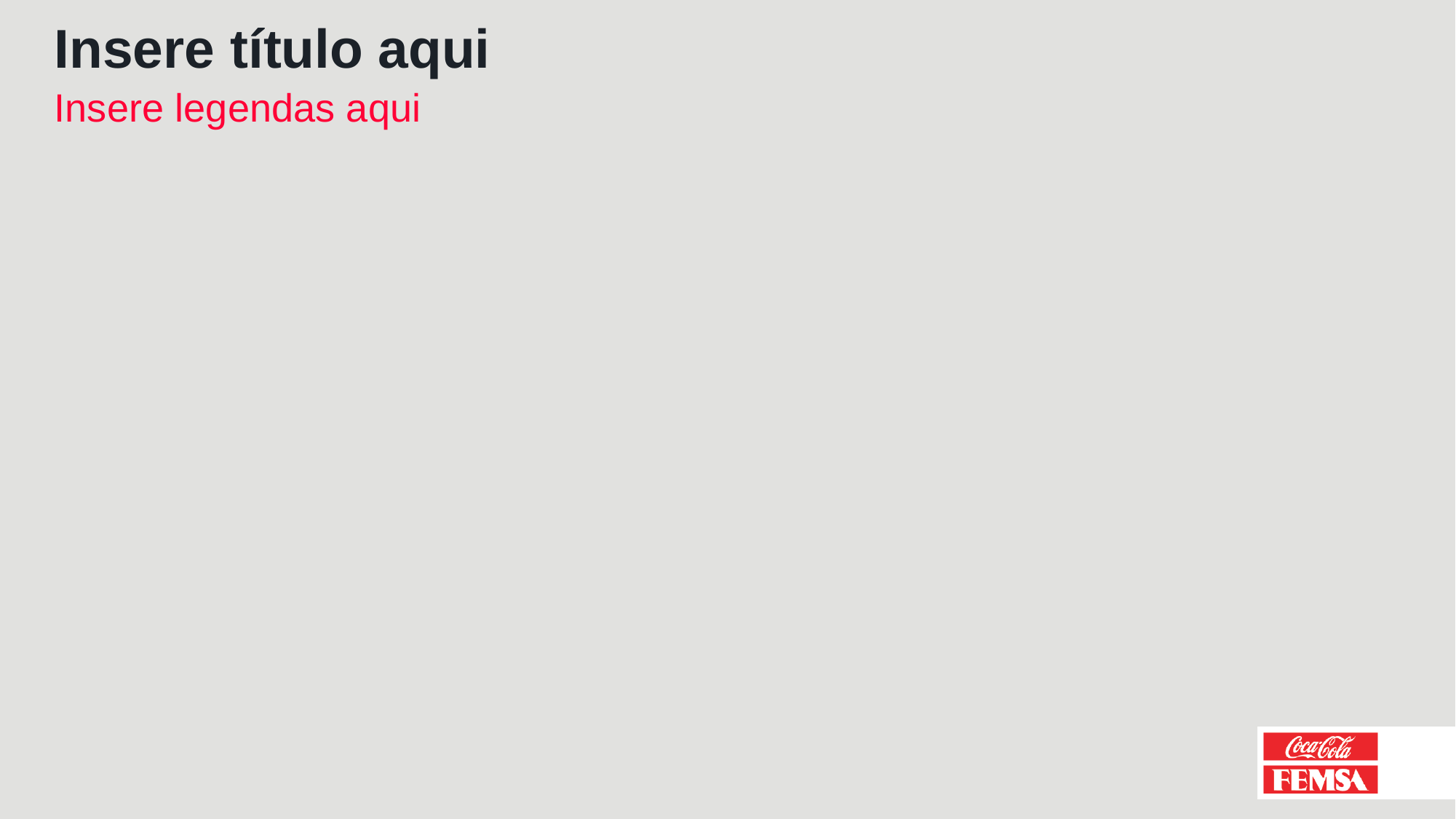

# Insere título aqui
Insere legendas aqui